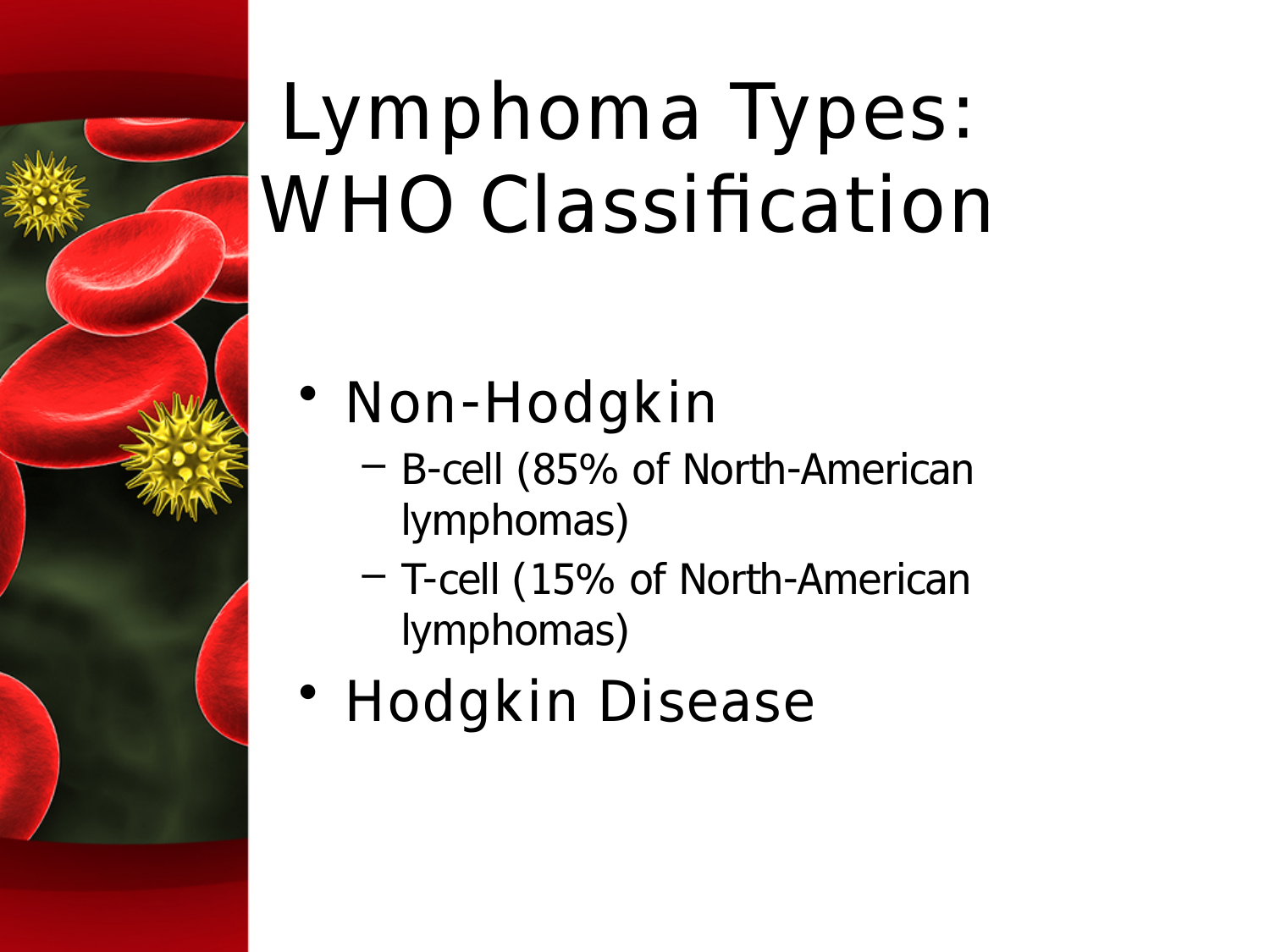

# Lymphoma Types: WHO Classification
Non-Hodgkin
B-cell (85% of North-American lymphomas)
T-cell (15% of North-American lymphomas)
Hodgkin Disease